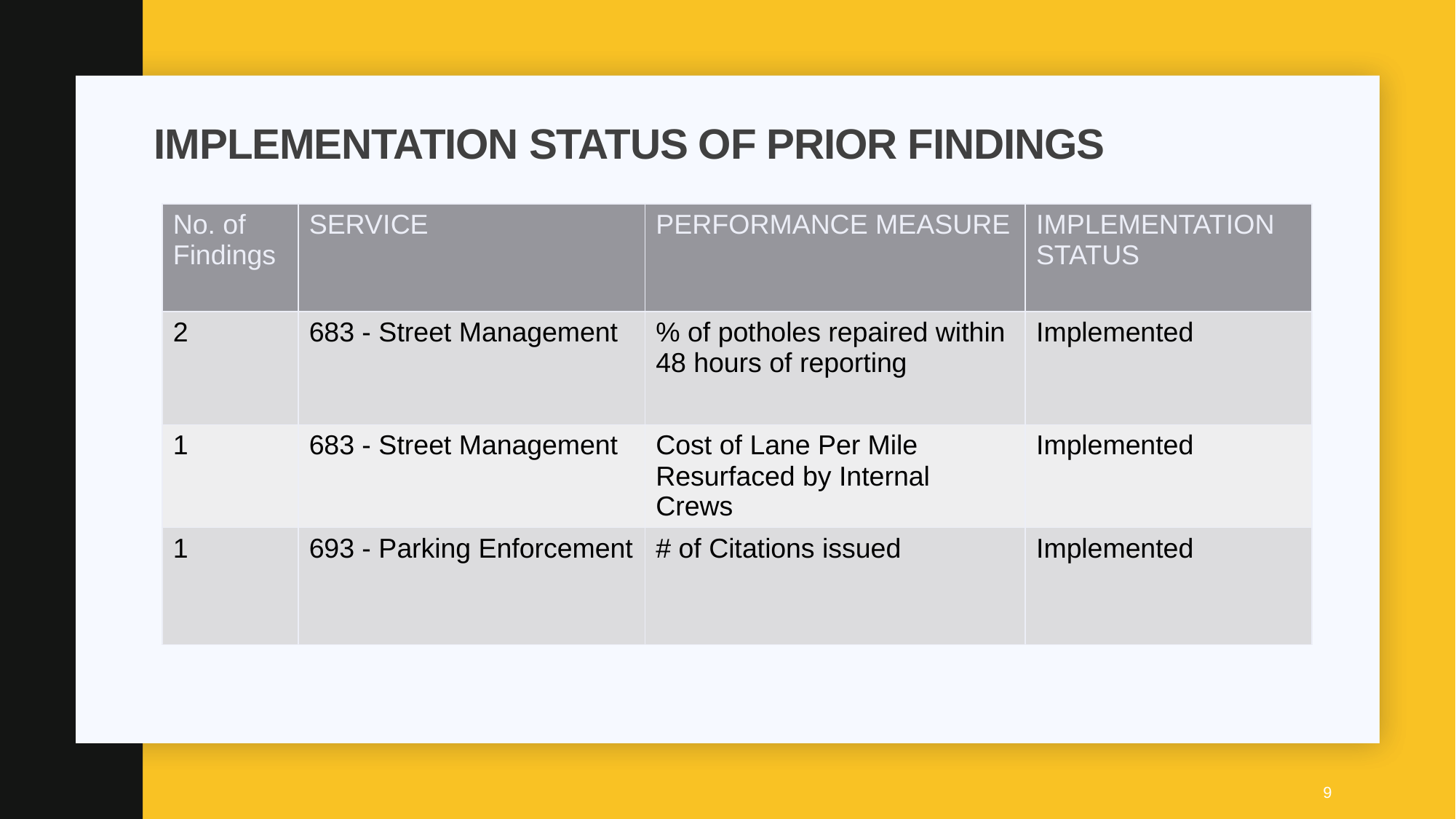

# Implementation Status of Prior Findings
| No. of Findings | SERVICE | PERFORMANCE MEASURE | IMPLEMENTATION STATUS |
| --- | --- | --- | --- |
| 2 | 683 - Street Management | % of potholes repaired within 48 hours of reporting | Implemented |
| 1 | 683 - Street Management | Cost of Lane Per Mile Resurfaced by Internal Crews | Implemented |
| 1 | 693 - Parking Enforcement | # of Citations issued | Implemented |
9